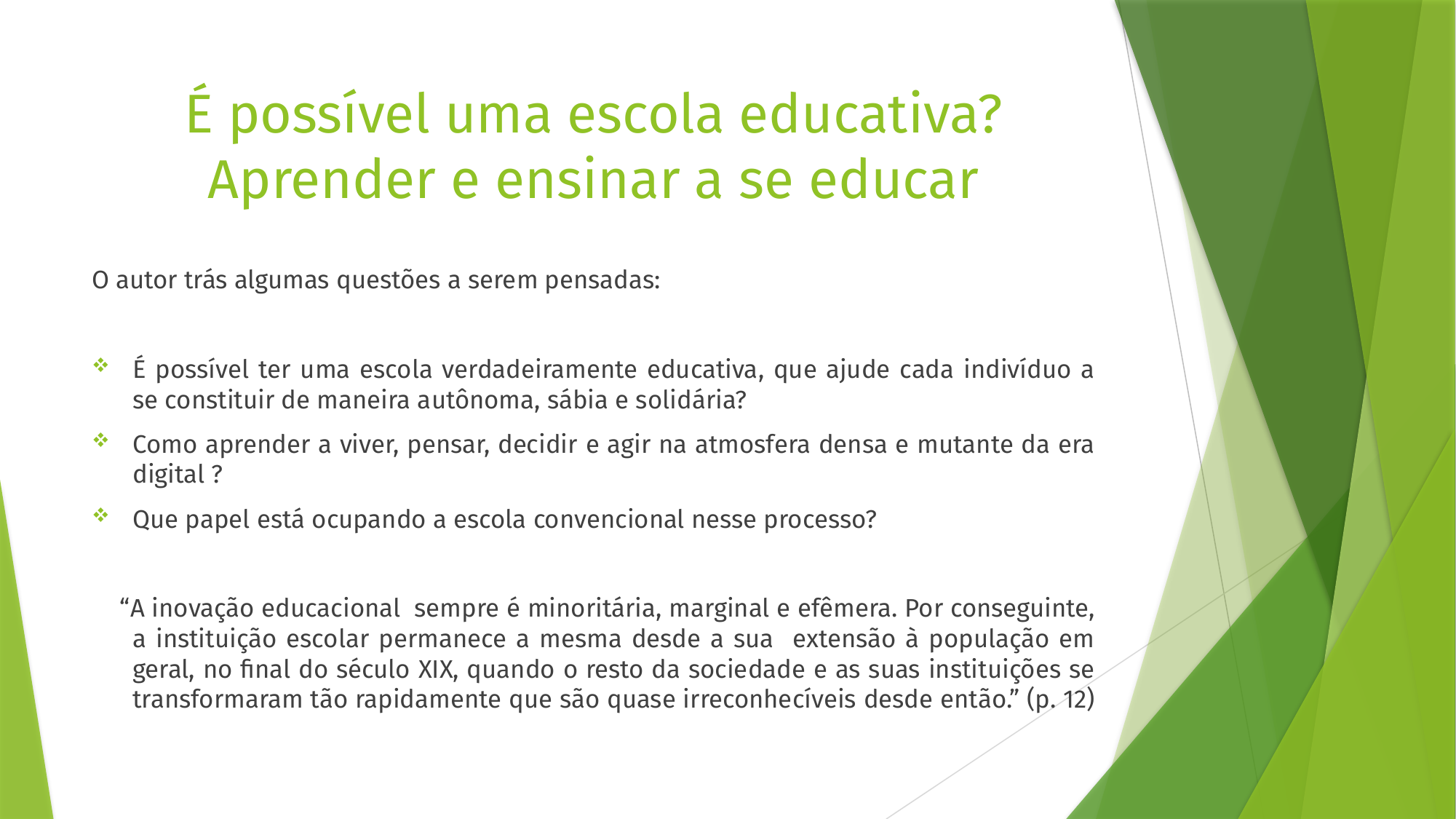

# É possível uma escola educativa? Aprender e ensinar a se educar
O autor trás algumas questões a serem pensadas:

É possível ter uma escola verdadeiramente educativa, que ajude cada indivíduo a se constituir de maneira autônoma, sábia e solidária?
Como aprender a viver, pensar, decidir e agir na atmosfera densa e mutante da era digital ?
Que papel está ocupando a escola convencional nesse processo?

    “A inovação educacional  sempre é minoritária, marginal e efêmera. Por conseguinte, a instituição escolar permanece a mesma desde a sua  extensão à população em geral, no final do século XIX, quando o resto da sociedade e as suas instituições se transformaram tão rapidamente que são quase irreconhecíveis desde então.” (p. 12)